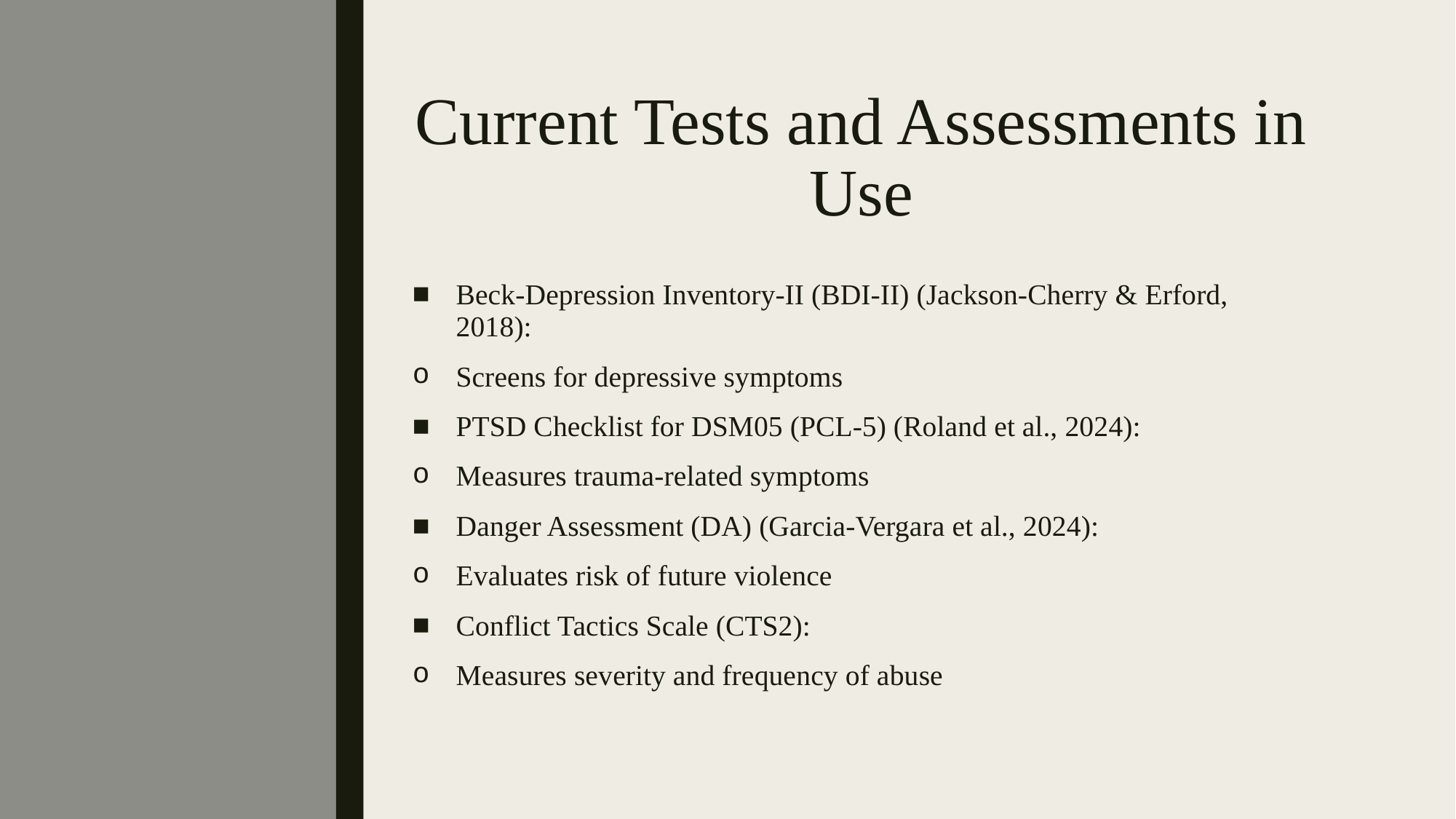

# Current Tests and Assessments in Use
Beck-Depression Inventory-II (BDI-II) (Jackson-Cherry & Erford, 2018):
Screens for depressive symptoms
PTSD Checklist for DSM05 (PCL-5) (Roland et al., 2024):
Measures trauma-related symptoms
Danger Assessment (DA) (Garcia-Vergara et al., 2024):
Evaluates risk of future violence
Conflict Tactics Scale (CTS2):
Measures severity and frequency of abuse